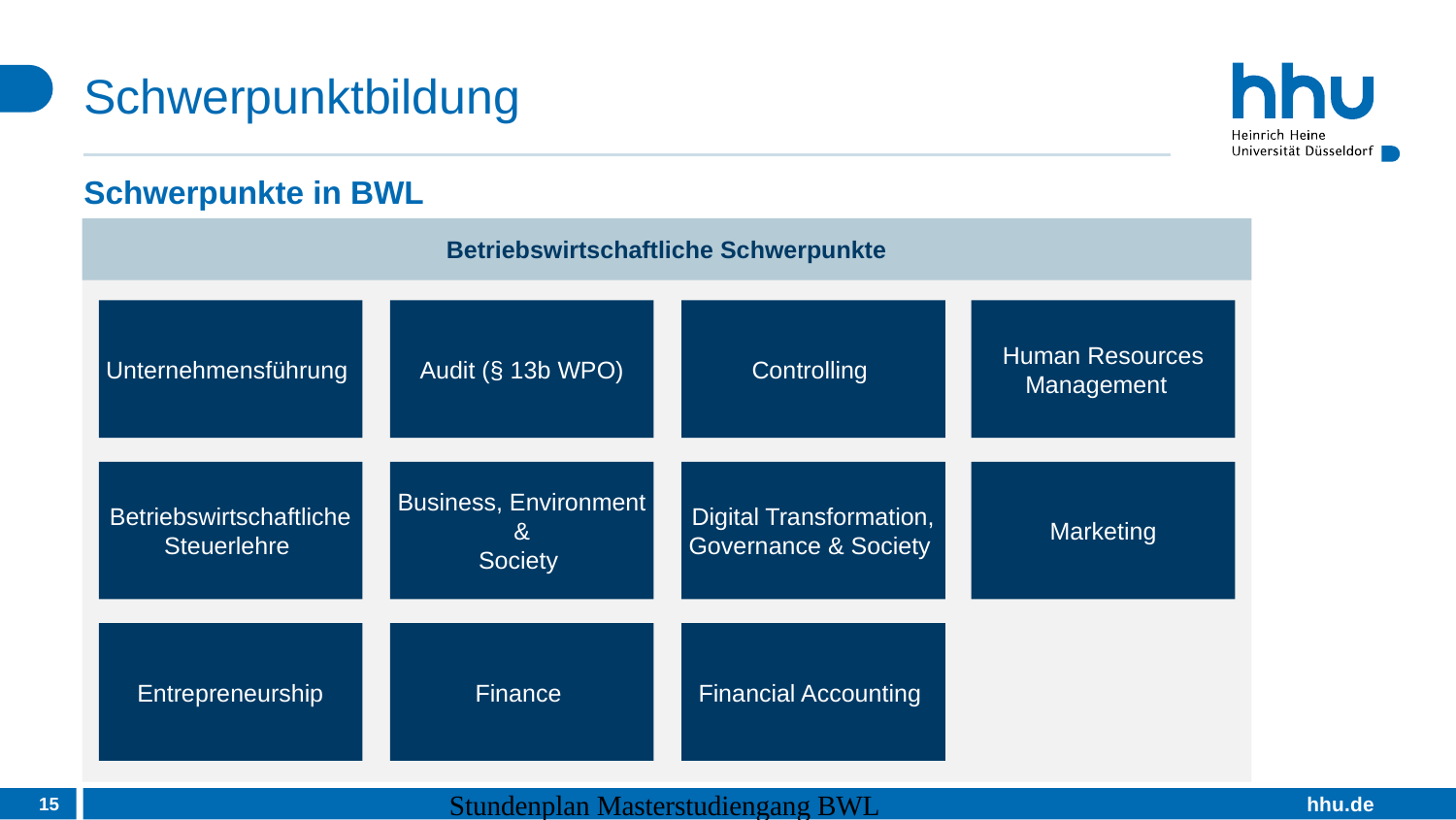

# Schwerpunktbildung
Schwerpunkte in BWL

Betriebswirtschaftliche Schwerpunkte

Unternehmensführung
Audit (§ 13b WPO)
Controlling
Human Resources Management
Betriebswirtschaftliche
Steuerlehre
Business, Environment &
Society
Digital Transformation, Governance & Society
Marketing
Entrepreneurship
Finance
Financial Accounting
15
Stundenplan Masterstudiengang BWL